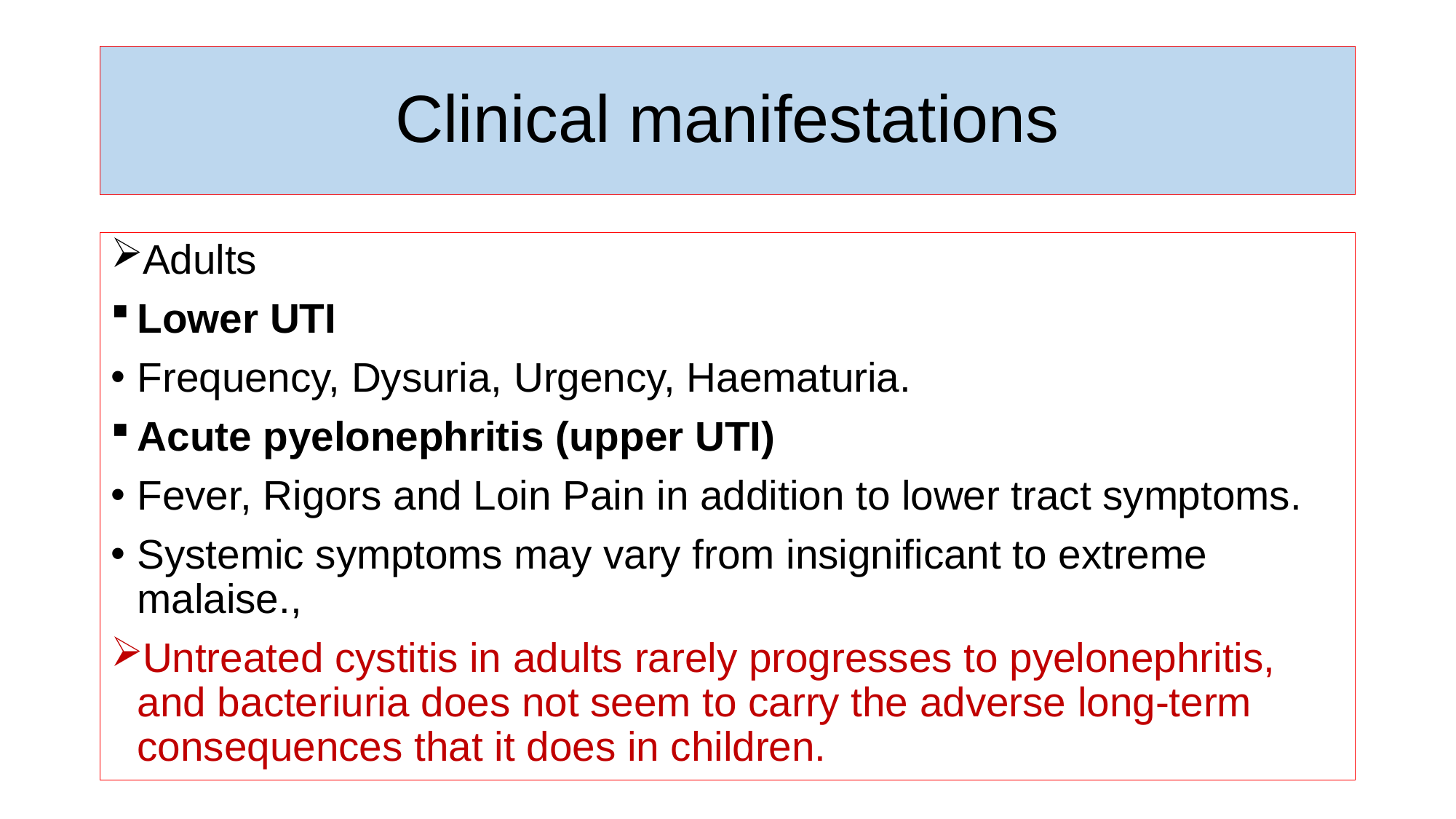

# Clinical manifestations
Adults
Lower UTI
Frequency, Dysuria, Urgency, Haematuria.
Acute pyelonephritis (upper UTI)
Fever, Rigors and Loin Pain in addition to lower tract symptoms.
Systemic symptoms may vary from insignificant to extreme malaise.,
Untreated cystitis in adults rarely progresses to pyelonephritis, and bacteriuria does not seem to carry the adverse long-term consequences that it does in children.